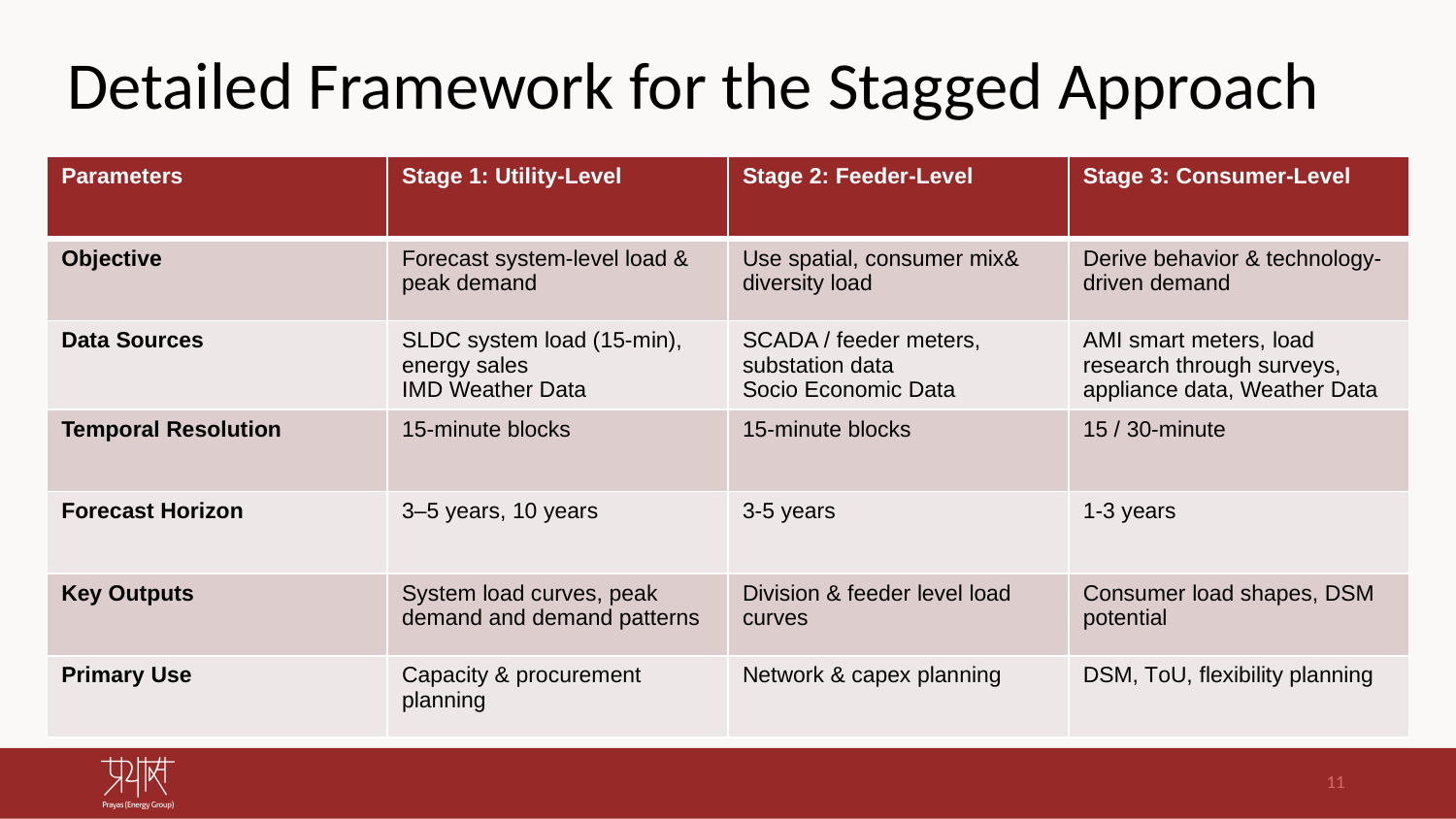

# Detailed Framework for the Stagged Approach
| Parameters | Stage 1: Utility-Level | Stage 2: Feeder-Level | Stage 3: Consumer-Level |
| --- | --- | --- | --- |
| Objective | Forecast system-level load & peak demand | Use spatial, consumer mix& diversity load | Derive behavior & technology-driven demand |
| Data Sources | SLDC system load (15-min), energy sales IMD Weather Data | SCADA / feeder meters, substation data Socio Economic Data | AMI smart meters, load research through surveys, appliance data, Weather Data |
| Temporal Resolution | 15-minute blocks | 15-minute blocks | 15 / 30-minute |
| Forecast Horizon | 3–5 years, 10 years | 3-5 years | 1-3 years |
| Key Outputs | System load curves, peak demand and demand patterns | Division & feeder level load curves | Consumer load shapes, DSM potential |
| Primary Use | Capacity & procurement planning | Network & capex planning | DSM, ToU, flexibility planning |
11